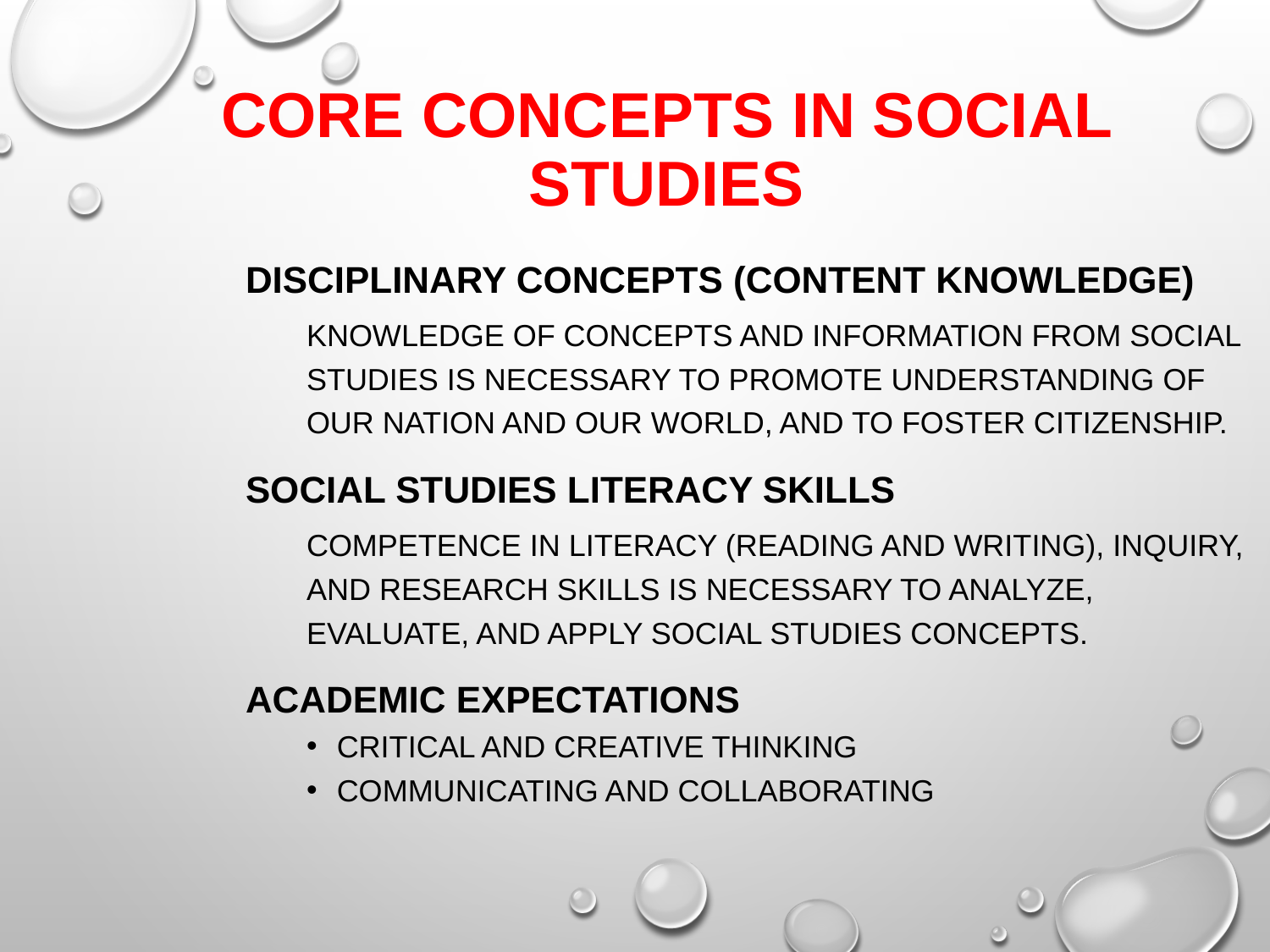

Core Concepts in Social Studies
Disciplinary Concepts (Content Knowledge)
Knowledge of concepts and information from social studies is necessary to promote understanding of our nation and our world, and to foster citizenship.
Social Studies Literacy Skills
Competence in literacy (reading and writing), inquiry, and research skills is necessary to analyze, evaluate, and apply social studies concepts.
Academic Expectations
Critical and Creative Thinking
Communicating and Collaborating